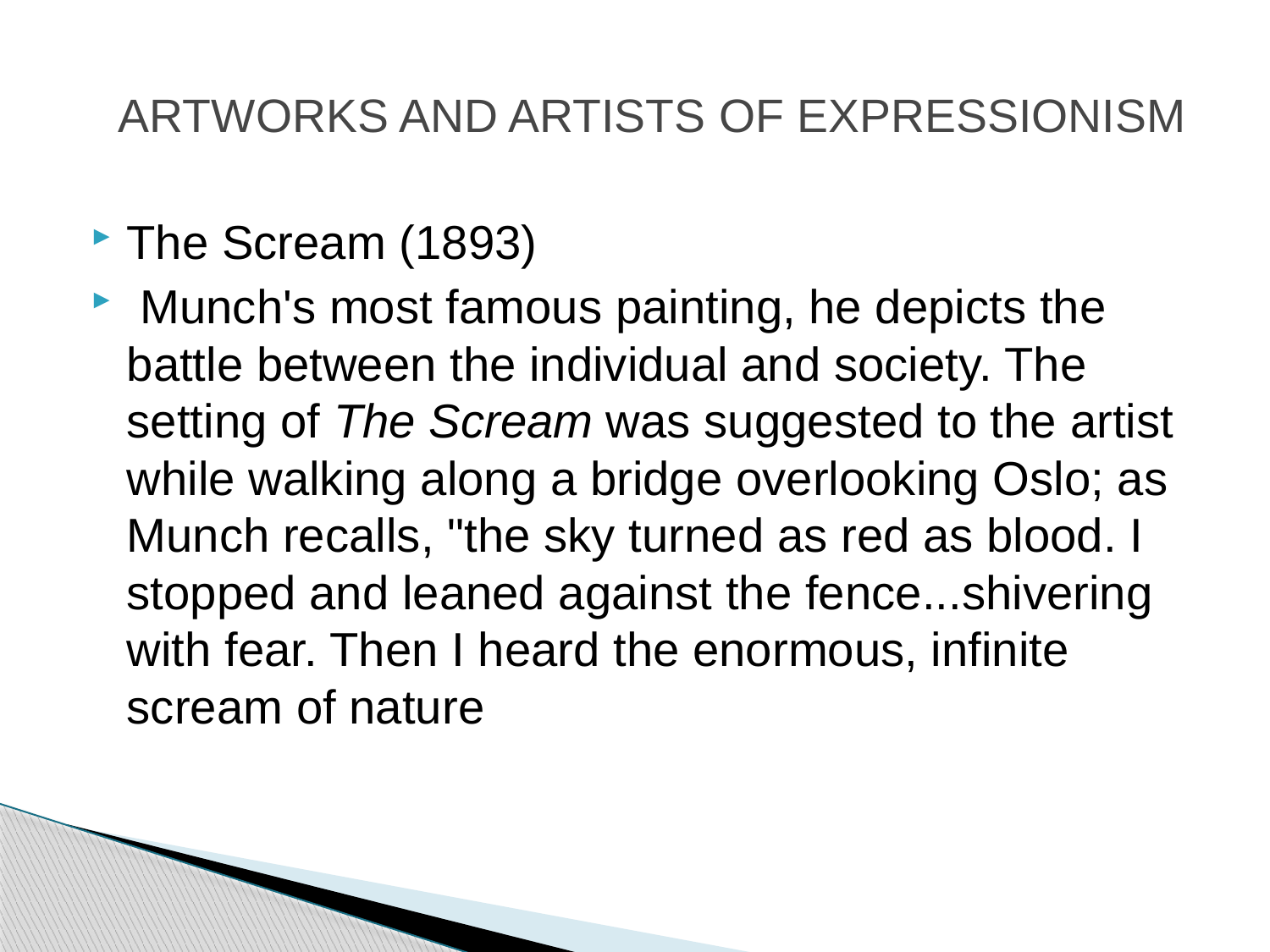

# ARTWORKS AND ARTISTS OF EXPRESSIONISM
The Scream (1893)
 Munch's most famous painting, he depicts the battle between the individual and society. The setting of The Scream was suggested to the artist while walking along a bridge overlooking Oslo; as Munch recalls, "the sky turned as red as blood. I stopped and leaned against the fence...shivering with fear. Then I heard the enormous, infinite scream of nature